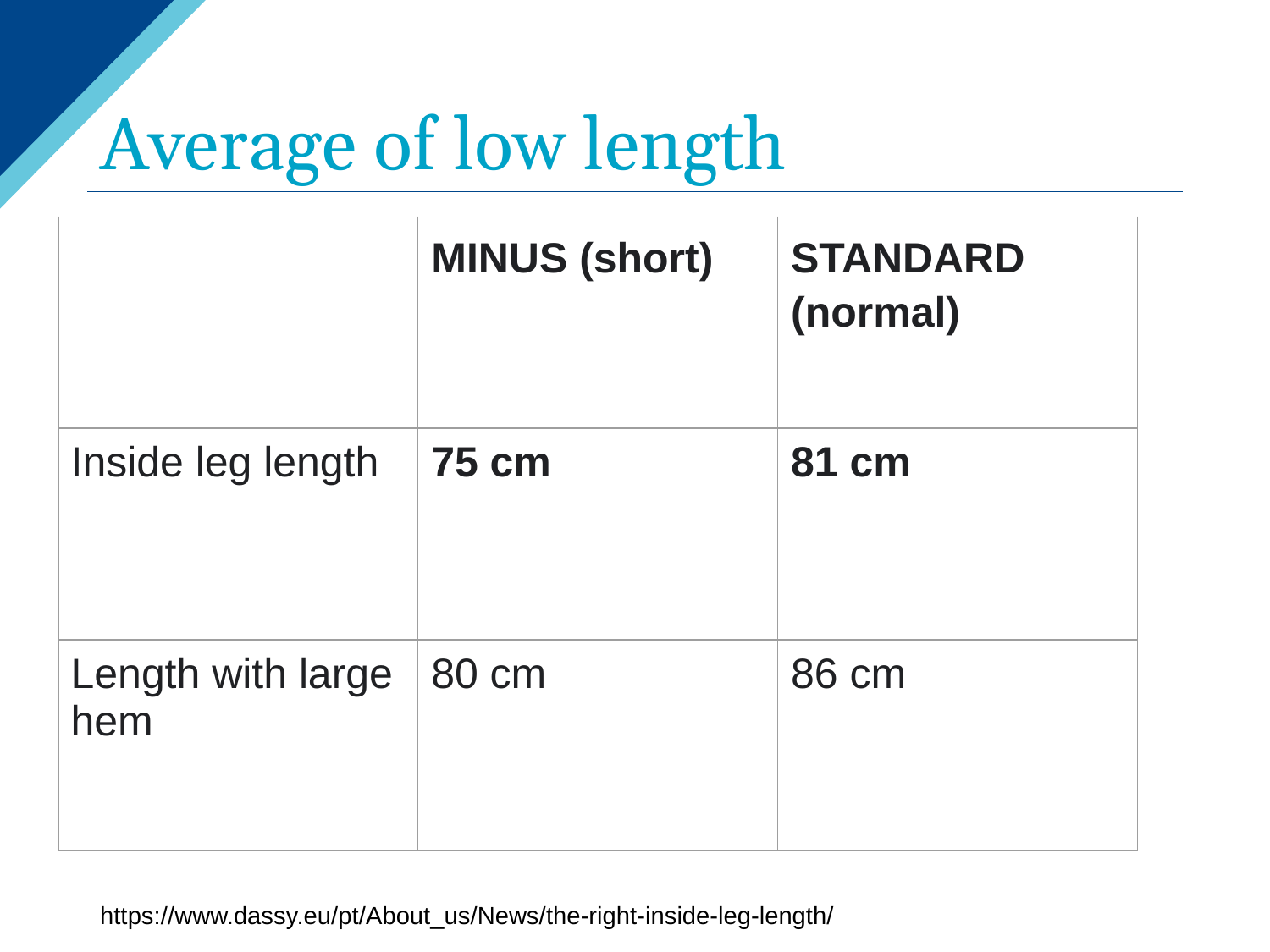

# Average of low length
|  | MINUS (short) | STANDARD (normal) |
| --- | --- | --- |
| Inside leg length | 75 cm | 81 cm |
| Length with large hem | 80 cm | 86 cm |
https://www.dassy.eu/pt/About_us/News/the-right-inside-leg-length/